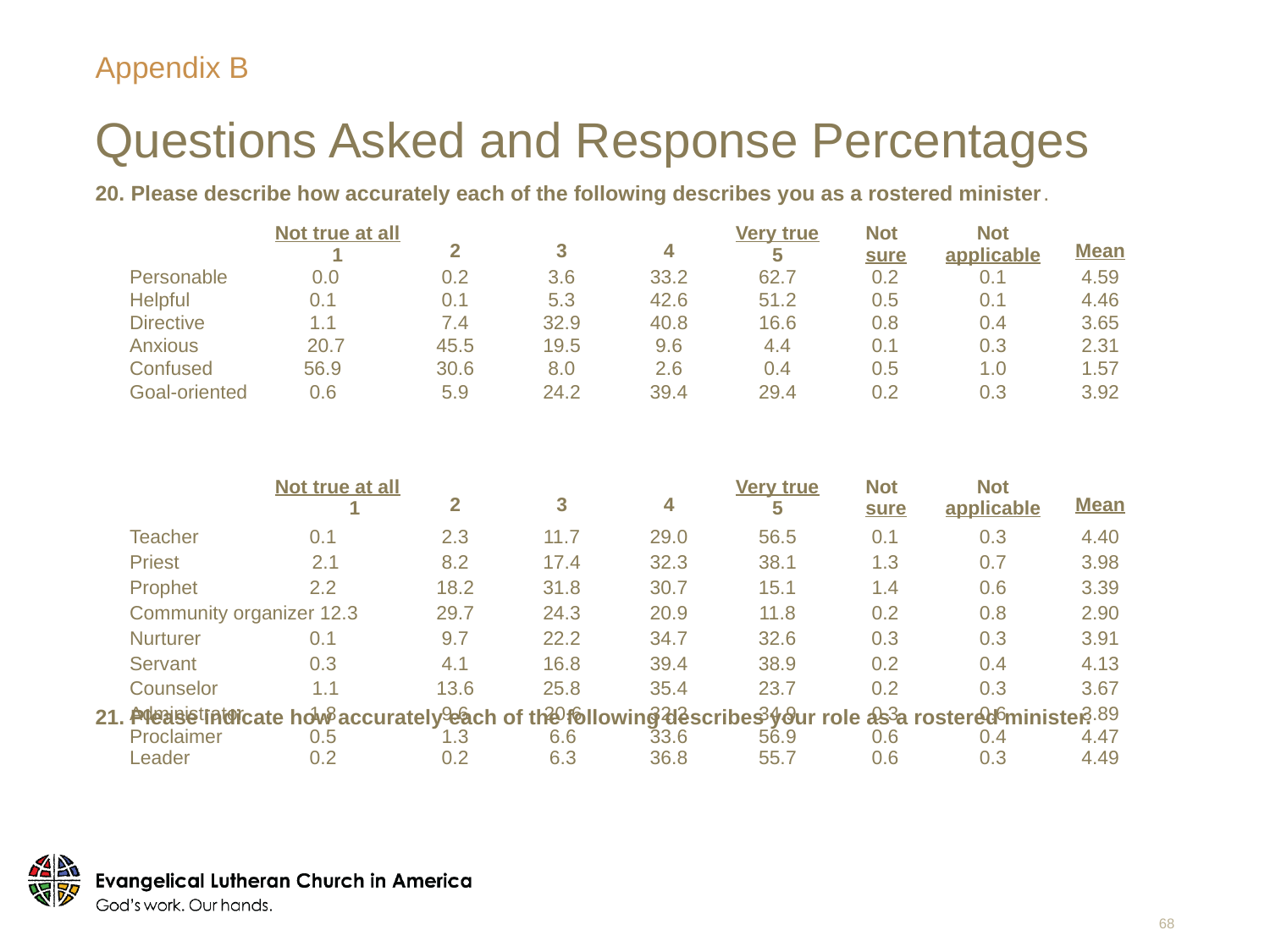

Appendix B
# Questions Asked and Response Percentages
20. Please describe how accurately each of the following describes you as a rostered minister.

21. Please indicate how accurately each of the following describes your role as a rostered minister.

| Not true at all 1 | 2 | 3 | 4 | Very true 5 | Not sure | Not applicable | Mean |
| --- | --- | --- | --- | --- | --- | --- | --- |
| Personable 0.0 | 0.2 | 3.6 | 33.2 | 62.7 | 0.2 | 0.1 | 4.59 |
| Helpful 0.1 | 0.1 | 5.3 | 42.6 | 51.2 | 0.5 | 0.1 | 4.46 |
| Directive 1.1 | 7.4 | 32.9 | 40.8 | 16.6 | 0.8 | 0.4 | 3.65 |
| Anxious 20.7 | 45.5 | 19.5 | 9.6 | 4.4 | 0.1 | 0.3 | 2.31 |
| Confused 56.9 | 30.6 | 8.0 | 2.6 | 0.4 | 0.5 | 1.0 | 1.57 |
| Goal-oriented 0.6 | 5.9 | 24.2 | 39.4 | 29.4 | 0.2 | 0.3 | 3.92 |
| Not true at all 1 | 2 | 3 | 4 | Very true 5 | Not sure | Not applicable | Mean |
| --- | --- | --- | --- | --- | --- | --- | --- |
| Teacher 0.1 | 2.3 | 11.7 | 29.0 | 56.5 | 0.1 | 0.3 | 4.40 |
| Priest 2.1 | 8.2 | 17.4 | 32.3 | 38.1 | 1.3 | 0.7 | 3.98 |
| Prophet 2.2 | 18.2 | 31.8 | 30.7 | 15.1 | 1.4 | 0.6 | 3.39 |
| Community organizer 12.3 | 29.7 | 24.3 | 20.9 | 11.8 | 0.2 | 0.8 | 2.90 |
| Nurturer 0.1 | 9.7 | 22.2 | 34.7 | 32.6 | 0.3 | 0.3 | 3.91 |
| Servant 0.3 | 4.1 | 16.8 | 39.4 | 38.9 | 0.2 | 0.4 | 4.13 |
| Counselor 1.1 | 13.6 | 25.8 | 35.4 | 23.7 | 0.2 | 0.3 | 3.67 |
| Administrator 1.8 | 9.6 | 20.6 | 32.2 | 34.9 | 0.3 | 0.6 | 3.89 |
| Proclaimer 0.5 | 1.3 | 6.6 | 33.6 | 56.9 | 0.6 | 0.4 | 4.47 |
| Leader 0.2 | 0.2 | 6.3 | 36.8 | 55.7 | 0.6 | 0.3 | 4.49 |